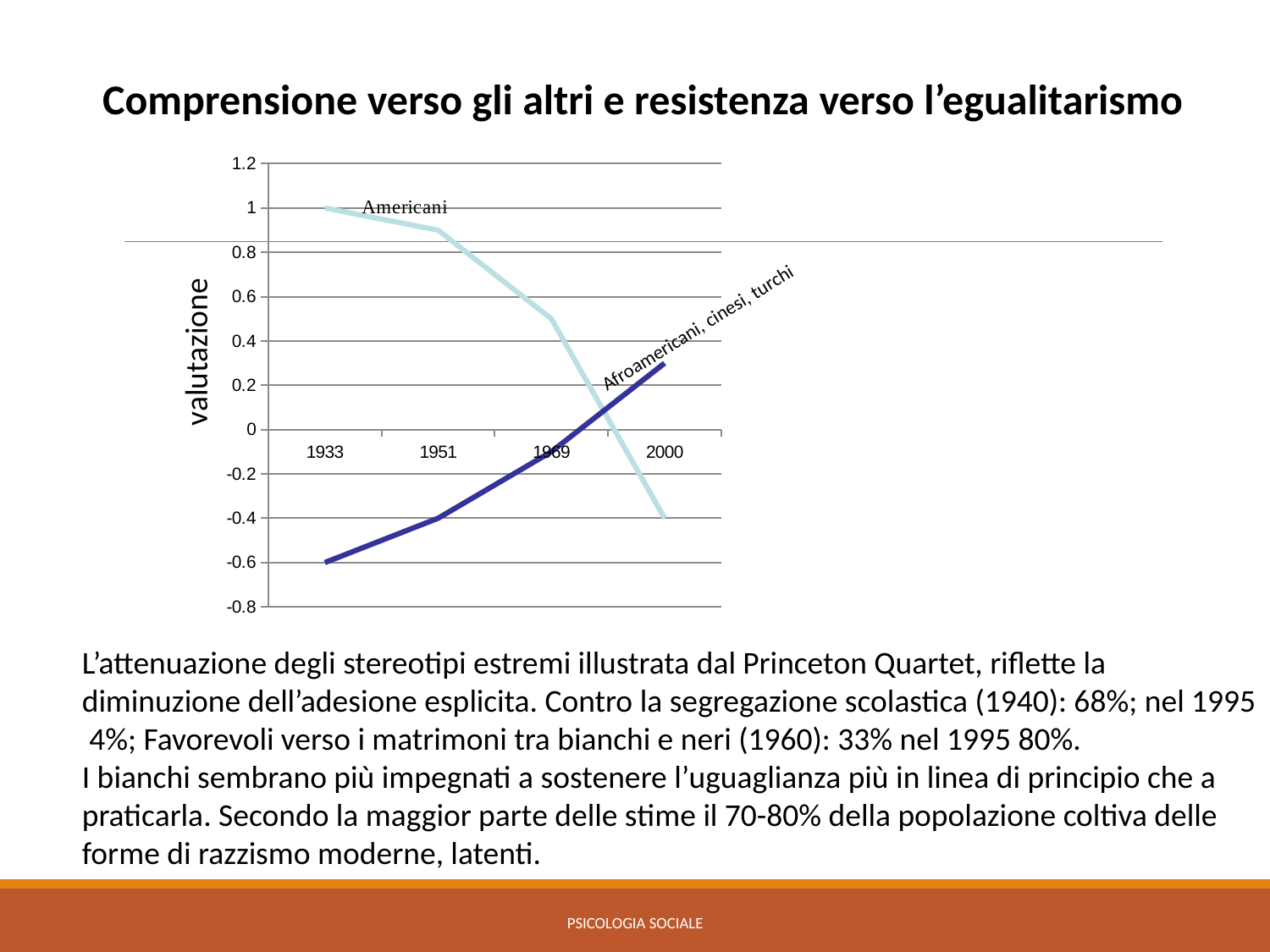

Comprensione verso gli altri e resistenza verso l’egualitarismo

### Chart

| Category | media per A.C. e T. | media per gli americani |
|---|---|---|
| 1933 | 1.0 | -0.6000000000000006 |
| 1951 | 0.9 | -0.4 |
| 1969 | 0.5 | -0.1 |
| 2000 | -0.4 | 0.3000000000000003 |
Afroamericani, cinesi, turchi
valutazione
L’attenuazione degli stereotipi estremi illustrata dal Princeton Quartet, riflette la diminuzione dell’adesione esplicita. Contro la segregazione scolastica (1940): 68%; nel 1995  4%; Favorevoli verso i matrimoni tra bianchi e neri (1960): 33% nel 1995 80%.
I bianchi sembrano più impegnati a sostenere l’uguaglianza più in linea di principio che a  praticarla. Secondo la maggior parte delle stime il 70-80% della popolazione coltiva delle forme di razzismo moderne, latenti.
Psicologia sociale